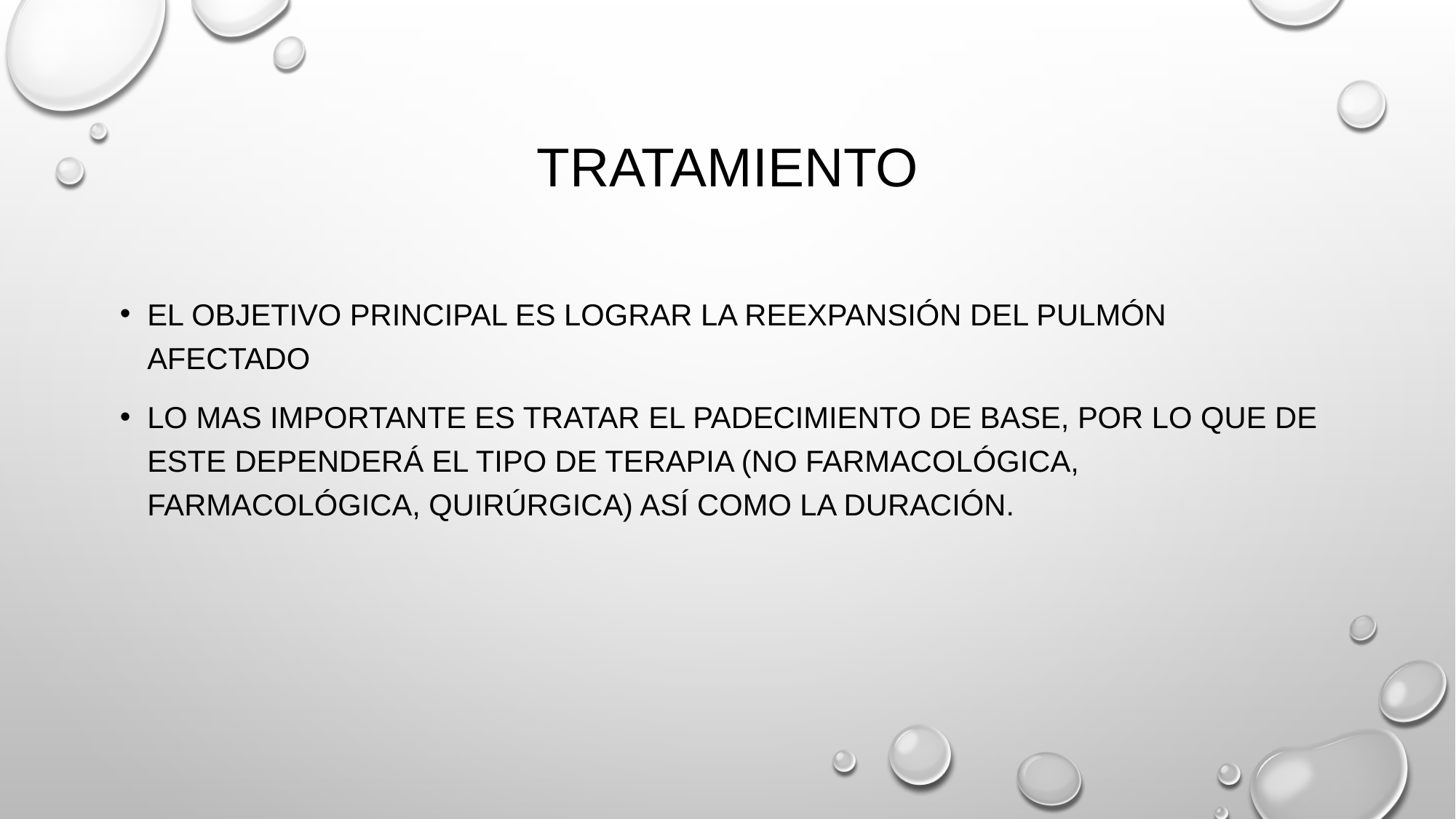

# Tratamiento
El objetivo principal es lograr la reexpansión del pulmón afectado
Lo mas importante es tratar el padecimiento de base, por lo que de este dependerá el tipo de terapia (no farmacológica, farmacológica, quirúrgica) así como la duración.